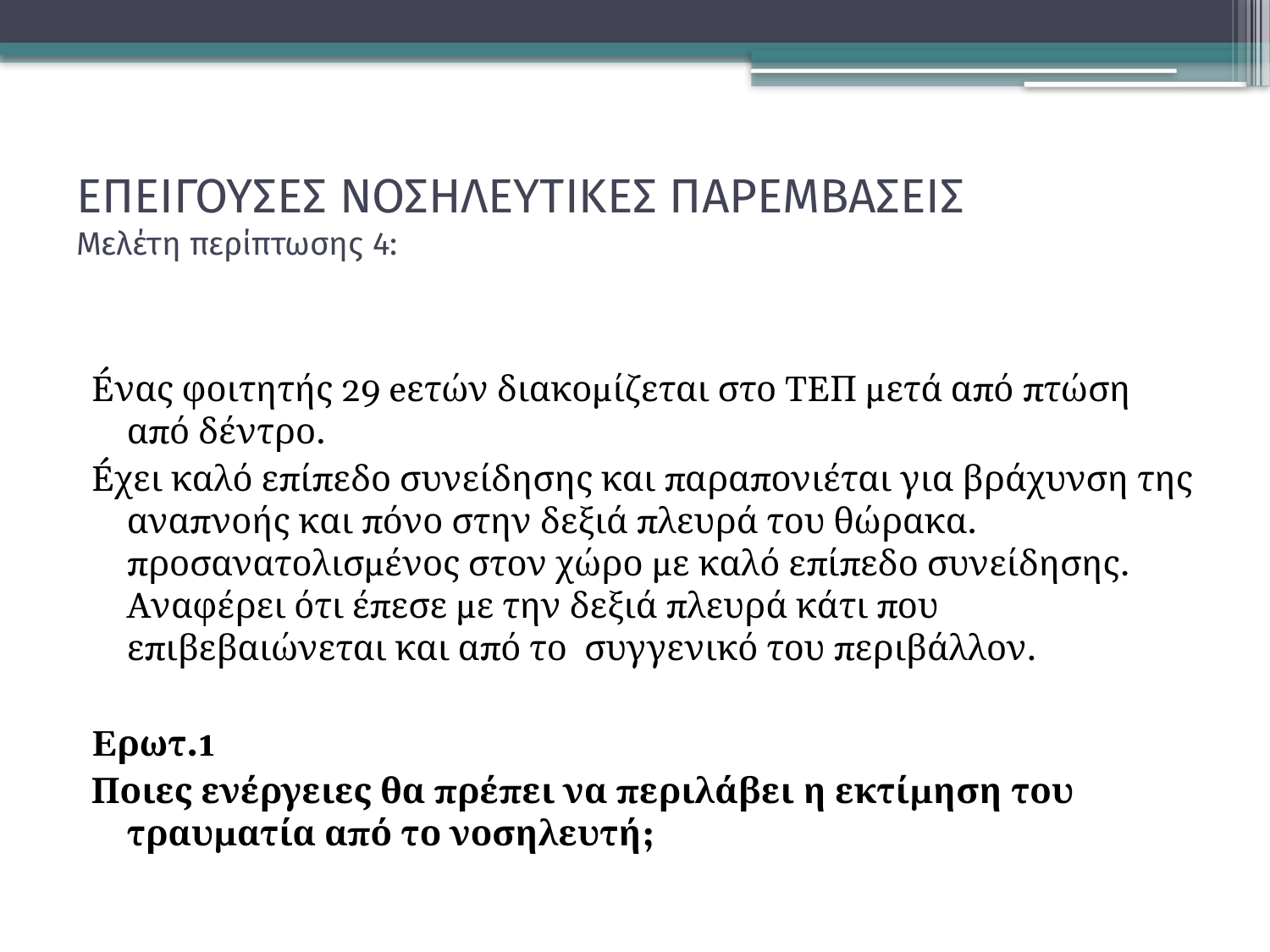

# ΕΠΕΙΓΟΥΣΕΣ ΝΟΣΗΛΕΥΤΙΚΕΣ ΠΑΡΕΜΒΑΣΕΙΣ Μελέτη περίπτωσης 4:

Ένας φοιτητής 29 eετών διακομίζεται στο ΤΕΠ μετά από πτώση από δέντρο.
Έχει καλό επίπεδο συνείδησης και παραπονιέται για βράχυνση της αναπνοής και πόνο στην δεξιά πλευρά του θώρακα. προσανατολισμένος στον χώρο με καλό επίπεδο συνείδησης. Αναφέρει ότι έπεσε με την δεξιά πλευρά κάτι που επιβεβαιώνεται και από το  συγγενικό του περιβάλλον.

Ερωτ.1
Ποιες ενέργειες θα πρέπει να περιλάβει η εκτίμηση του τραυματία από το νοσηλευτή;